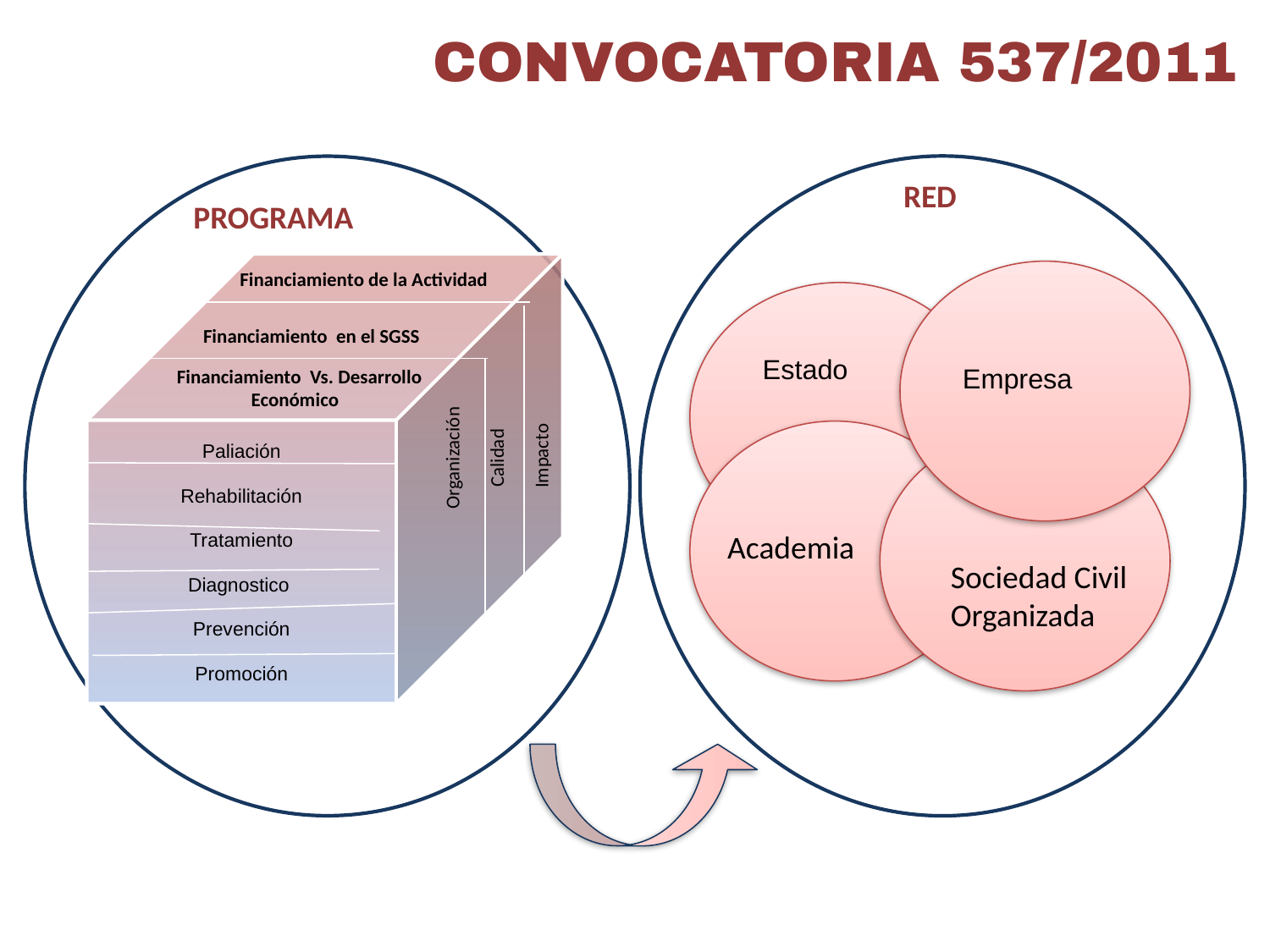

# CONVOCATORIA 537/2011

RED
PROGRAMA

Paliación
Rehabilitación
Tratamiento
Diagnostico
Prevención
Promoción

Organización
Calidad
Impacto

  Financiamiento  Vs. Desarrollo Económico
Financiamiento de la Actividad

Estado
Financiamiento  en el SGSS
Estado
Empresa

Academia
Sociedad Civil Organizada